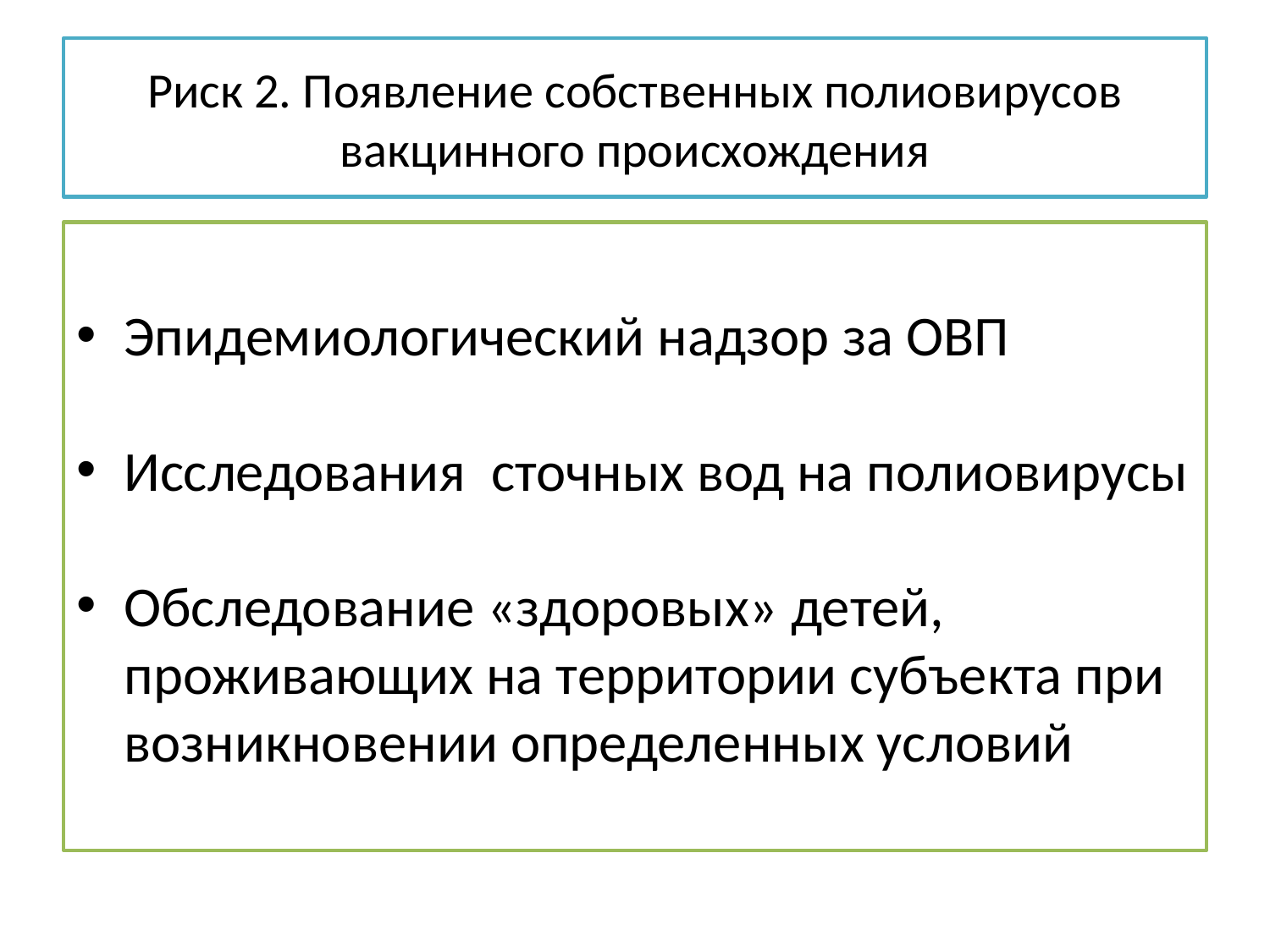

# Риск 2. Появление собственных полиовирусов вакцинного происхождения
Эпидемиологический надзор за ОВП

Исследования  сточных вод на полиовирусы

Обследование «здоровых» детей, проживающих на территории субъекта при возникновении определенных условий